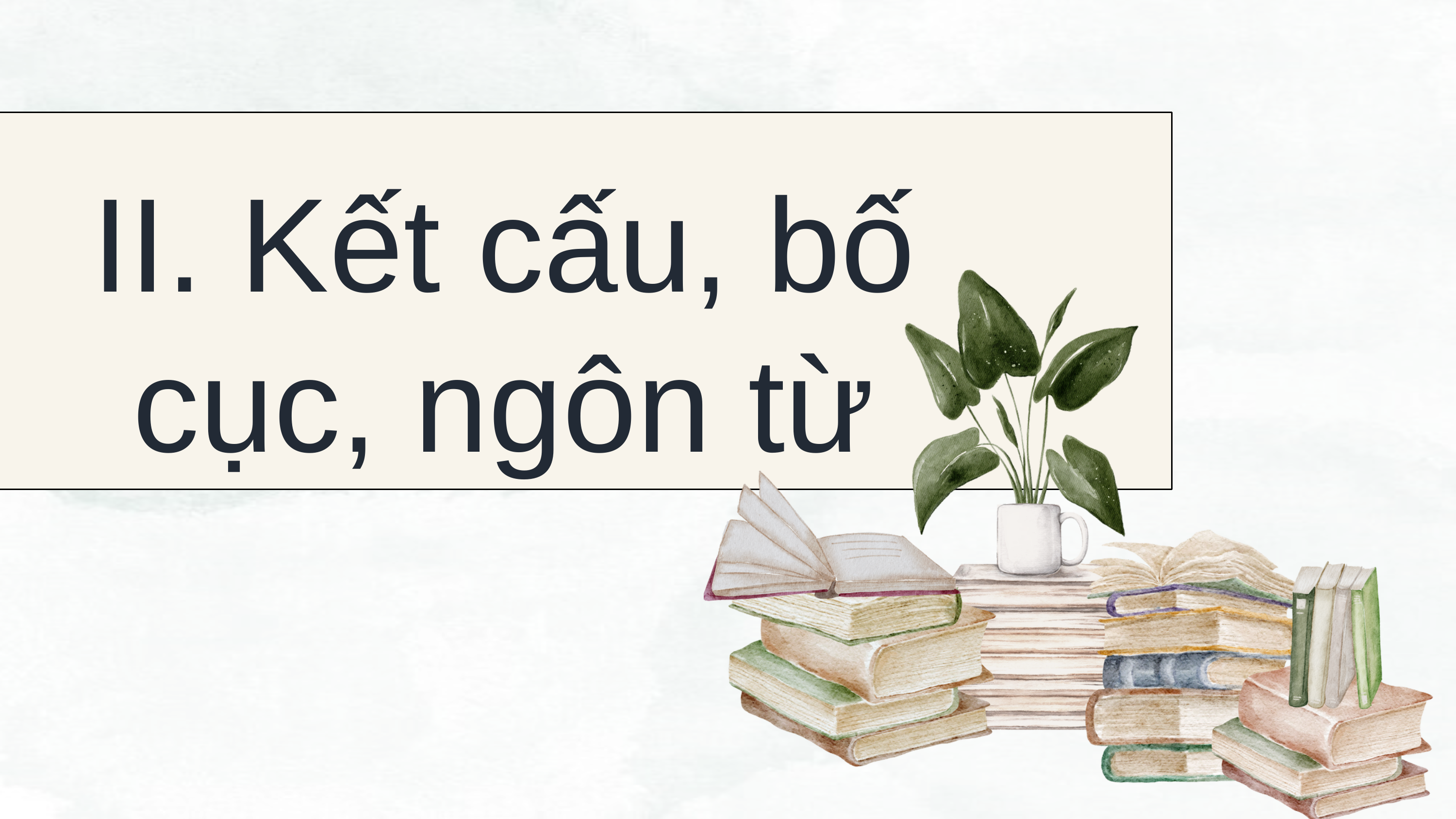

II. Kết cấu, bố cục, ngôn từ